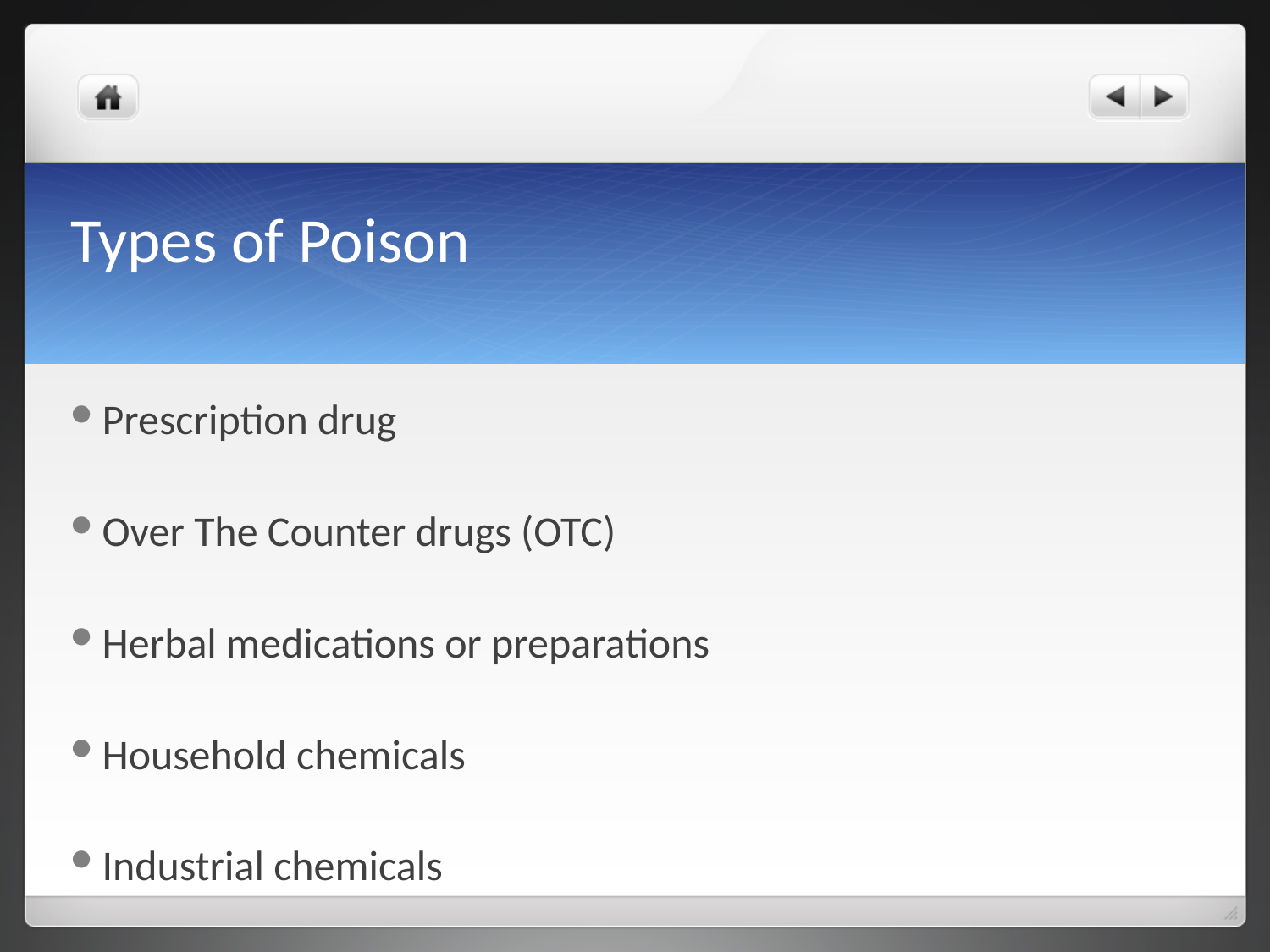

# Types of Poison
Prescription drug
Over The Counter drugs (OTC)
Herbal medications or preparations
Household chemicals
Industrial chemicals